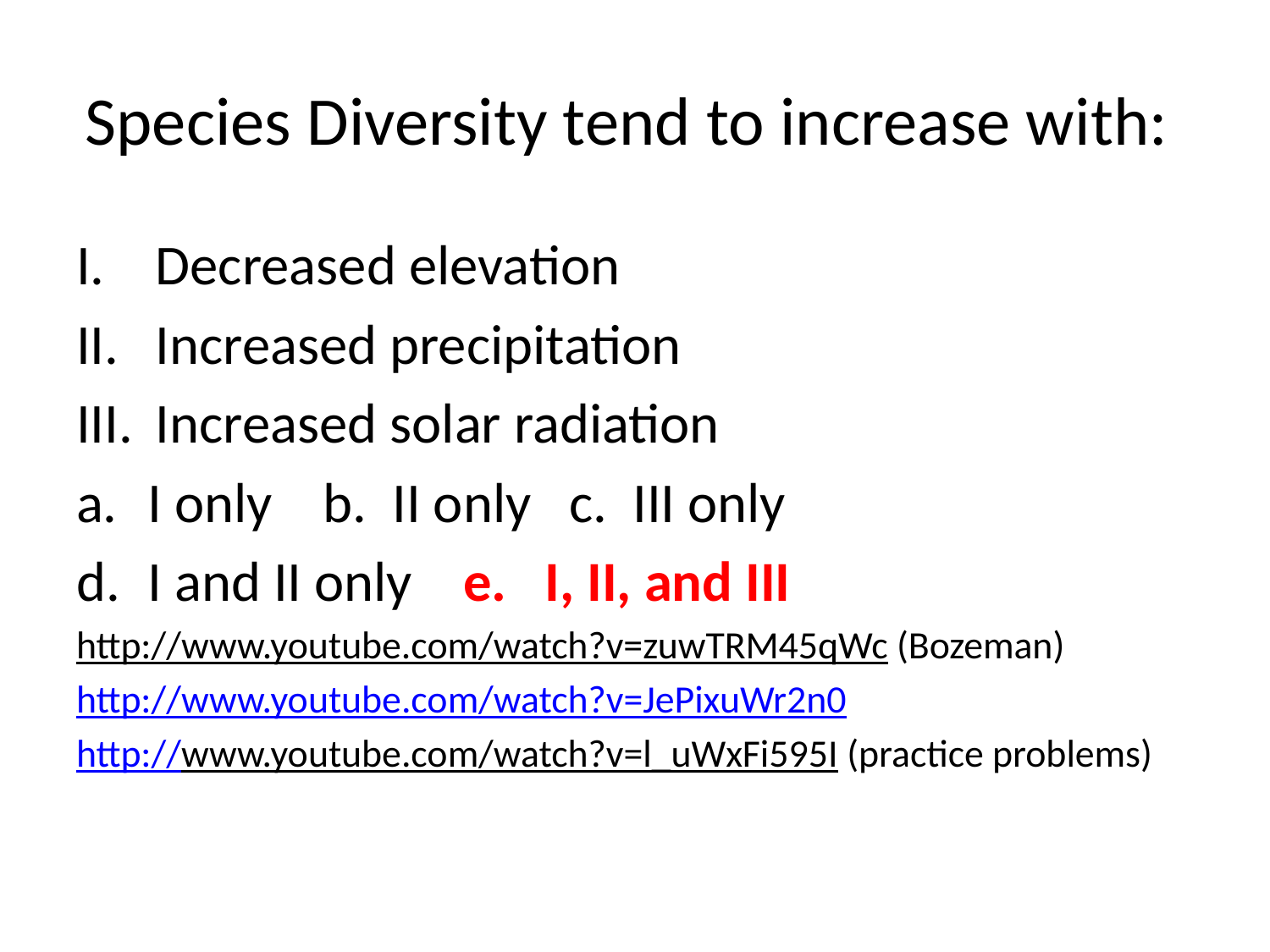

# Species Diversity tend to increase with:
Decreased elevation
Increased precipitation
Increased solar radiation
I only    b.  II only   c.  III only
I and II only    e.   I, II, and III
http://www.youtube.com/watch?v=zuwTRM45qWc (Bozeman)
http://www.youtube.com/watch?v=JePixuWr2n0
http://www.youtube.com/watch?v=l_uWxFi595I (practice problems)